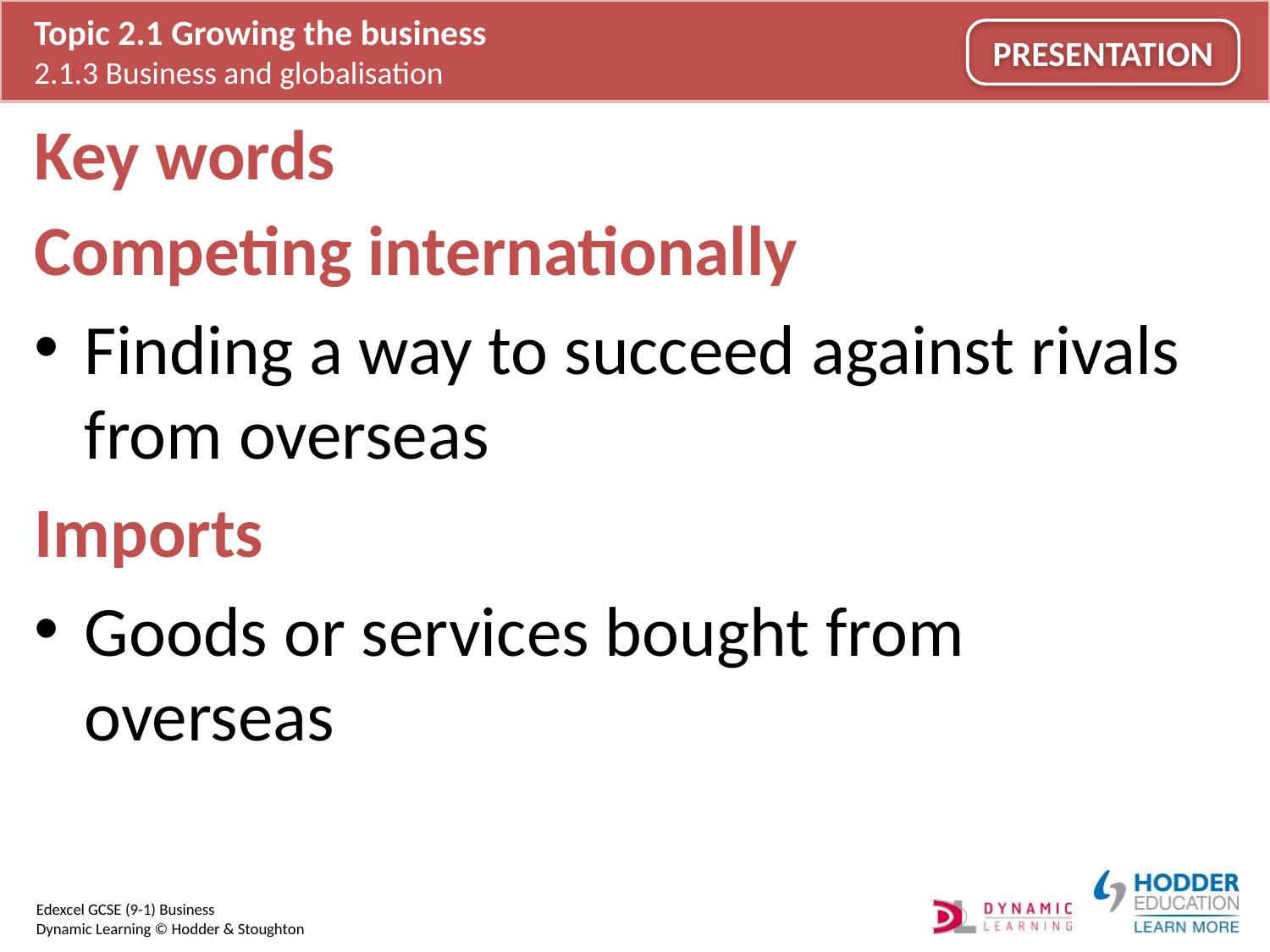

# Key words
Competing internationally
Finding a way to succeed against rivals from overseas
Imports
Goods or services bought from overseas